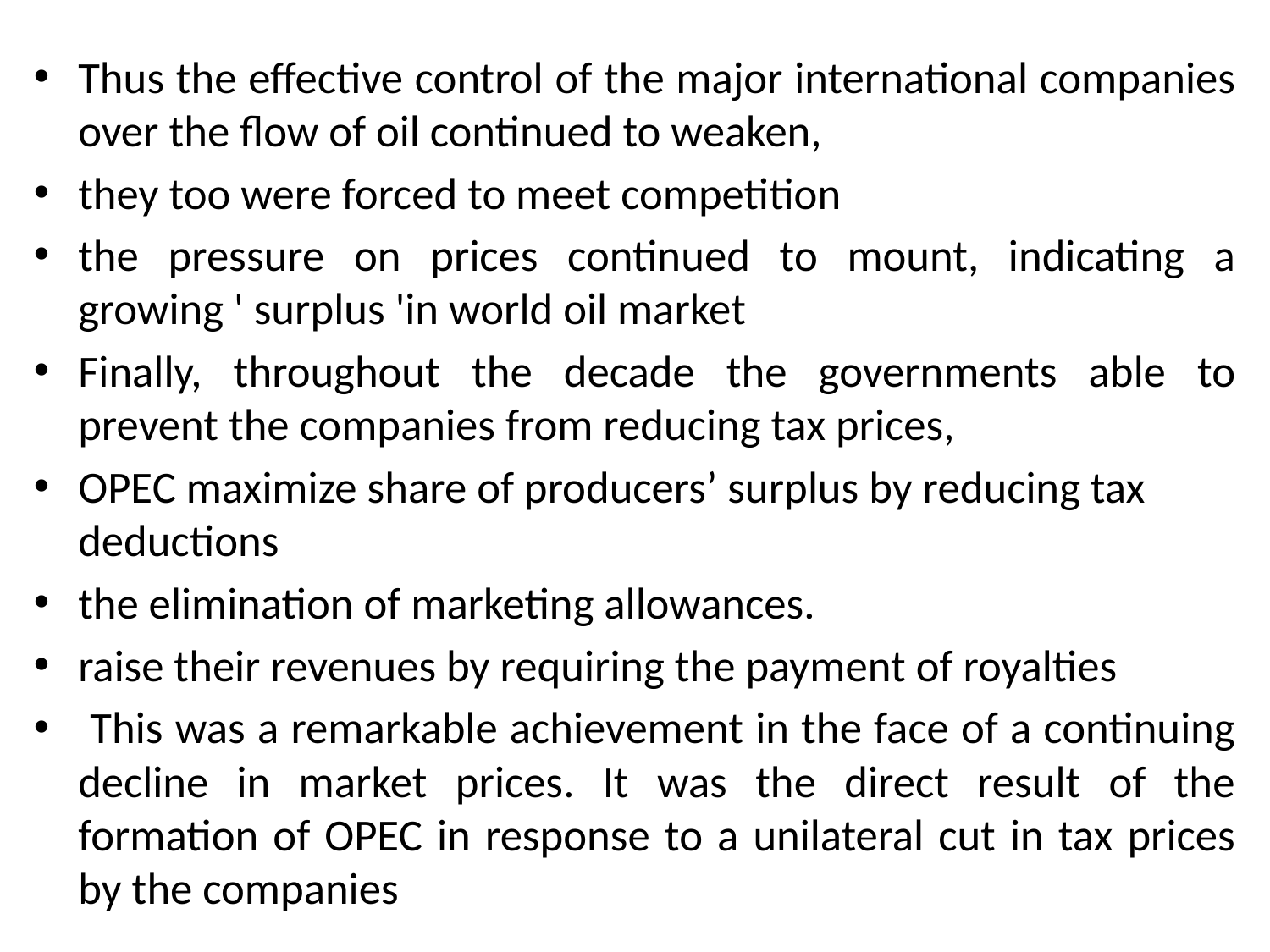

#
Thus the effective control of the major international companies over the flow of oil continued to weaken,
they too were forced to meet competition
the pressure on prices continued to mount, indicating a growing ' surplus 'in world oil market
Finally, throughout the decade the governments able to prevent the companies from reducing tax prices,
OPEC maximize share of producers’ surplus by reducing tax deductions
the elimination of marketing allowances.
raise their revenues by requiring the payment of royalties
 This was a remarkable achievement in the face of a continuing decline in market prices. It was the direct result of the formation of OPEC in response to a unilateral cut in tax prices by the companies